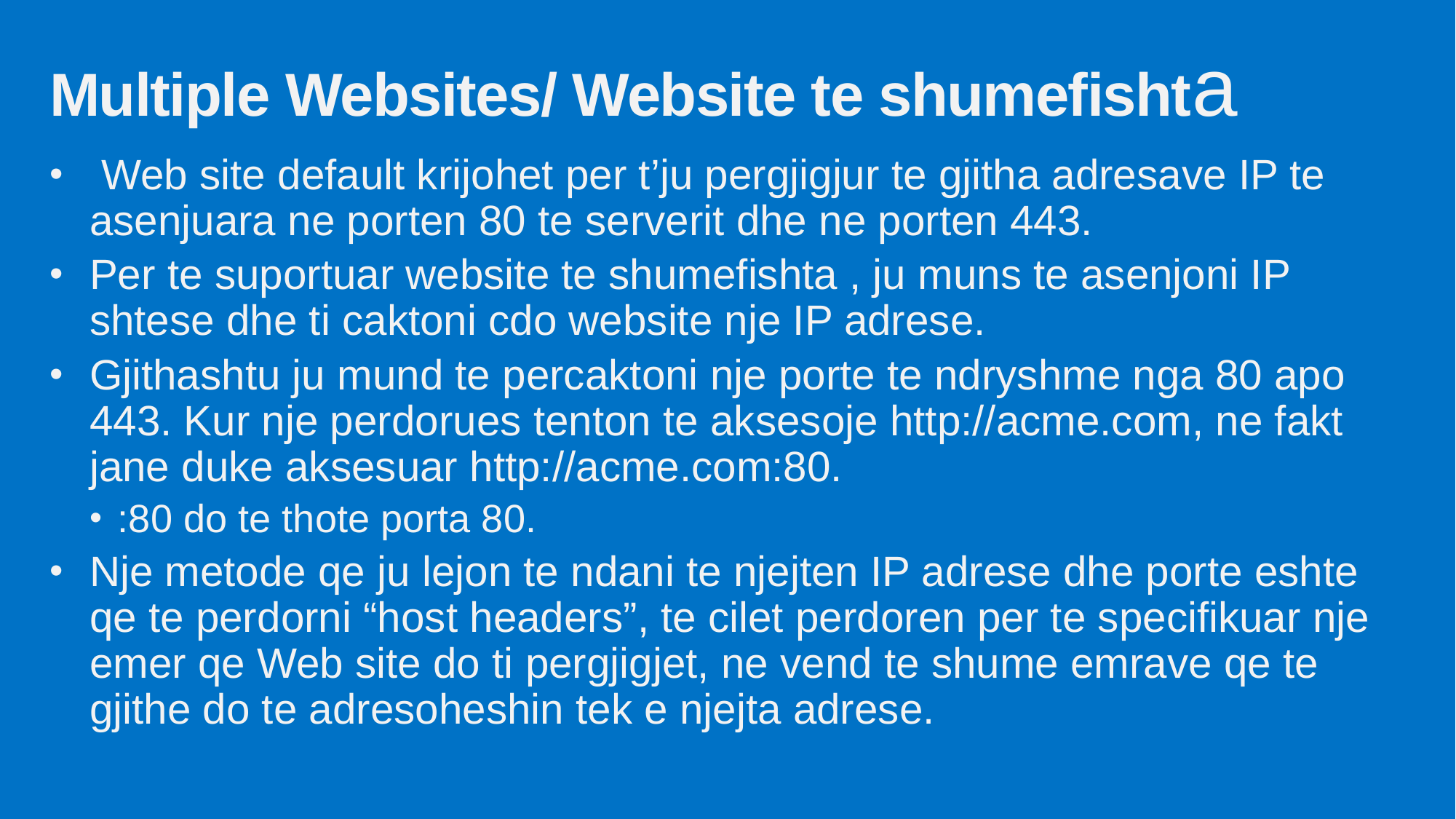

# Multiple Websites/ Website te shumefishta
 Web site default krijohet per t’ju pergjigjur te gjitha adresave IP te asenjuara ne porten 80 te serverit dhe ne porten 443.
Per te suportuar website te shumefishta , ju muns te asenjoni IP shtese dhe ti caktoni cdo website nje IP adrese.
Gjithashtu ju mund te percaktoni nje porte te ndryshme nga 80 apo 443. Kur nje perdorues tenton te aksesoje http://acme.com, ne fakt jane duke aksesuar http://acme.com:80.
:80 do te thote porta 80.
Nje metode qe ju lejon te ndani te njejten IP adrese dhe porte eshte qe te perdorni “host headers”, te cilet perdoren per te specifikuar nje emer qe Web site do ti pergjigjet, ne vend te shume emrave qe te gjithe do te adresoheshin tek e njejta adrese.